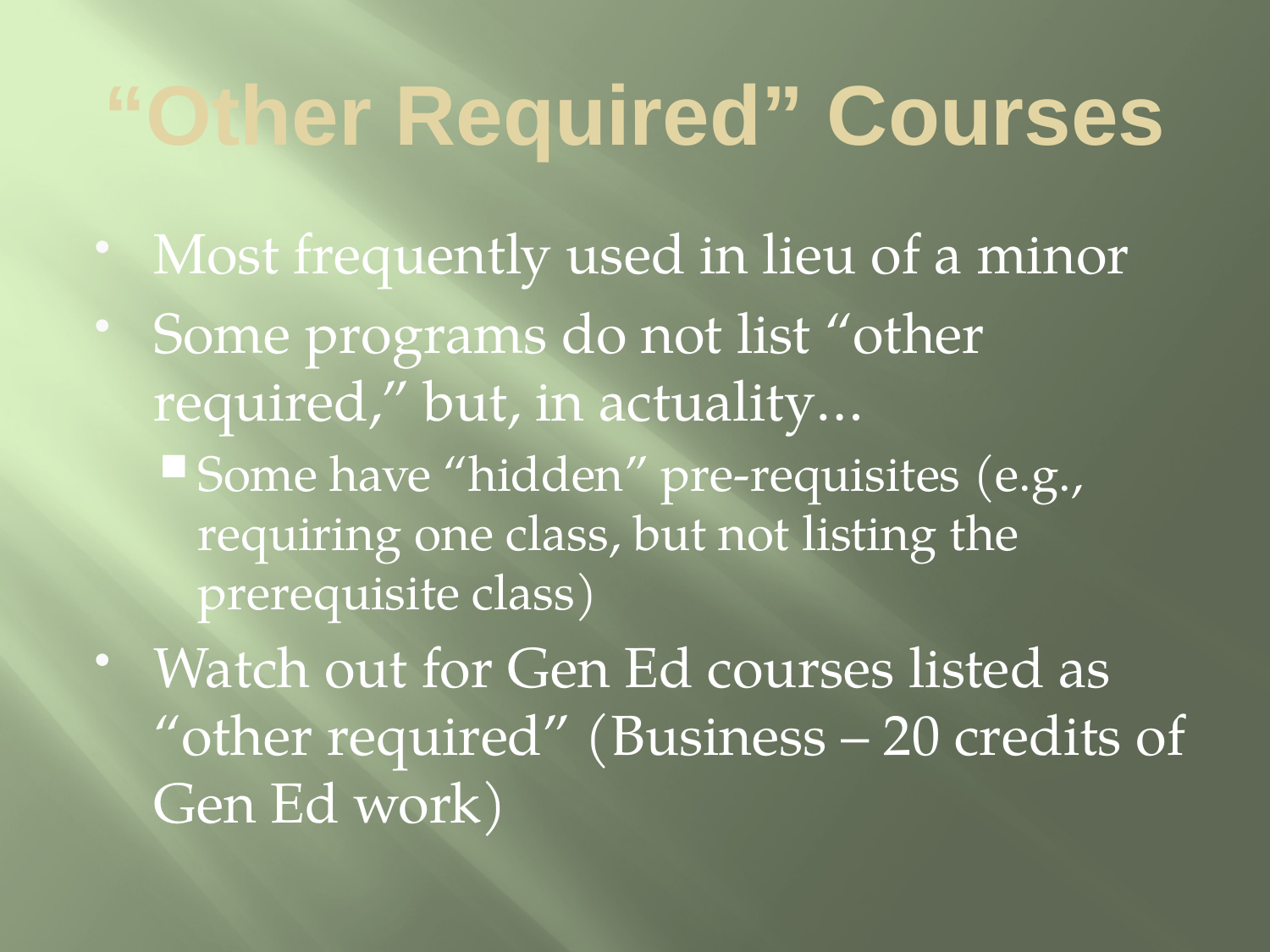

# “Other Required” Courses
Most frequently used in lieu of a minor
Some programs do not list “other required,” but, in actuality…
Some have “hidden” pre-requisites (e.g., requiring one class, but not listing the prerequisite class)
Watch out for Gen Ed courses listed as “other required” (Business – 20 credits of Gen Ed work)